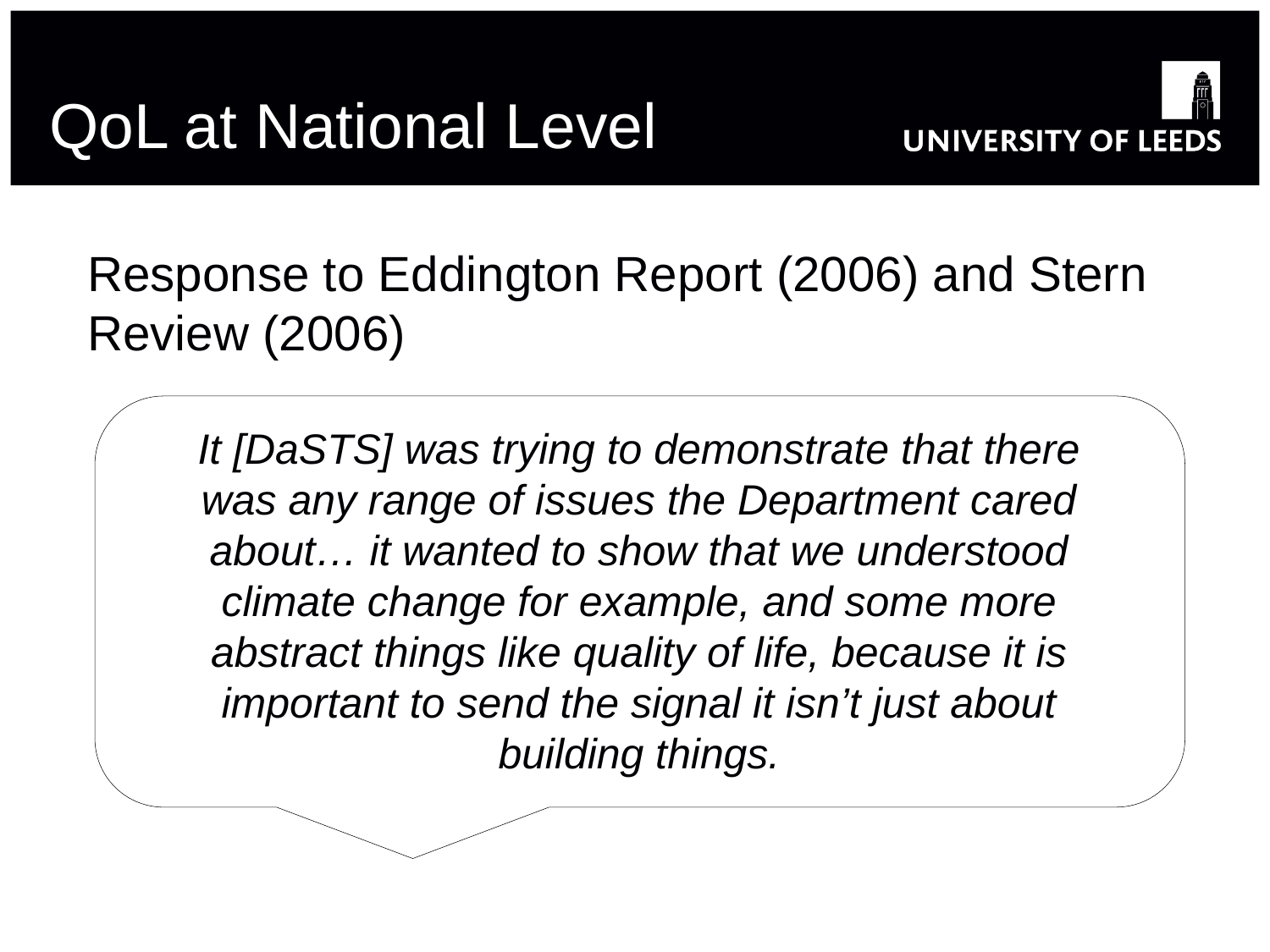

# QoL at National Level
Response to Eddington Report (2006) and Stern Review (2006)

It [DaSTS] was trying to demonstrate that there was any range of issues the Department cared about… it wanted to show that we understood climate change for example, and some more abstract things like quality of life, because it is important to send the signal it isn’t just about building things.